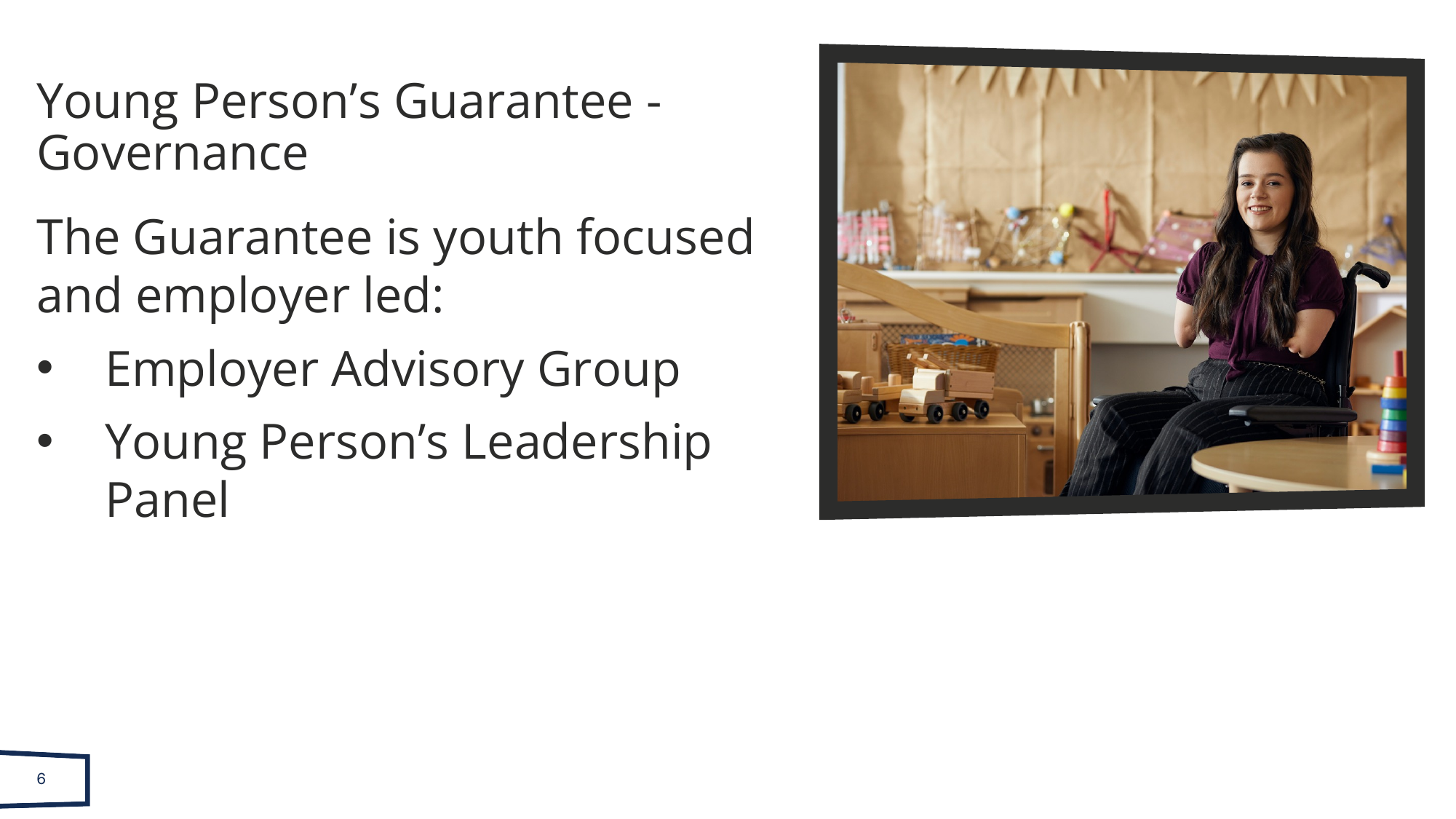

# Young Person’s Guarantee - Governance
The Guarantee is youth focused and employer led:
Employer Advisory Group
Young Person’s Leadership Panel
6